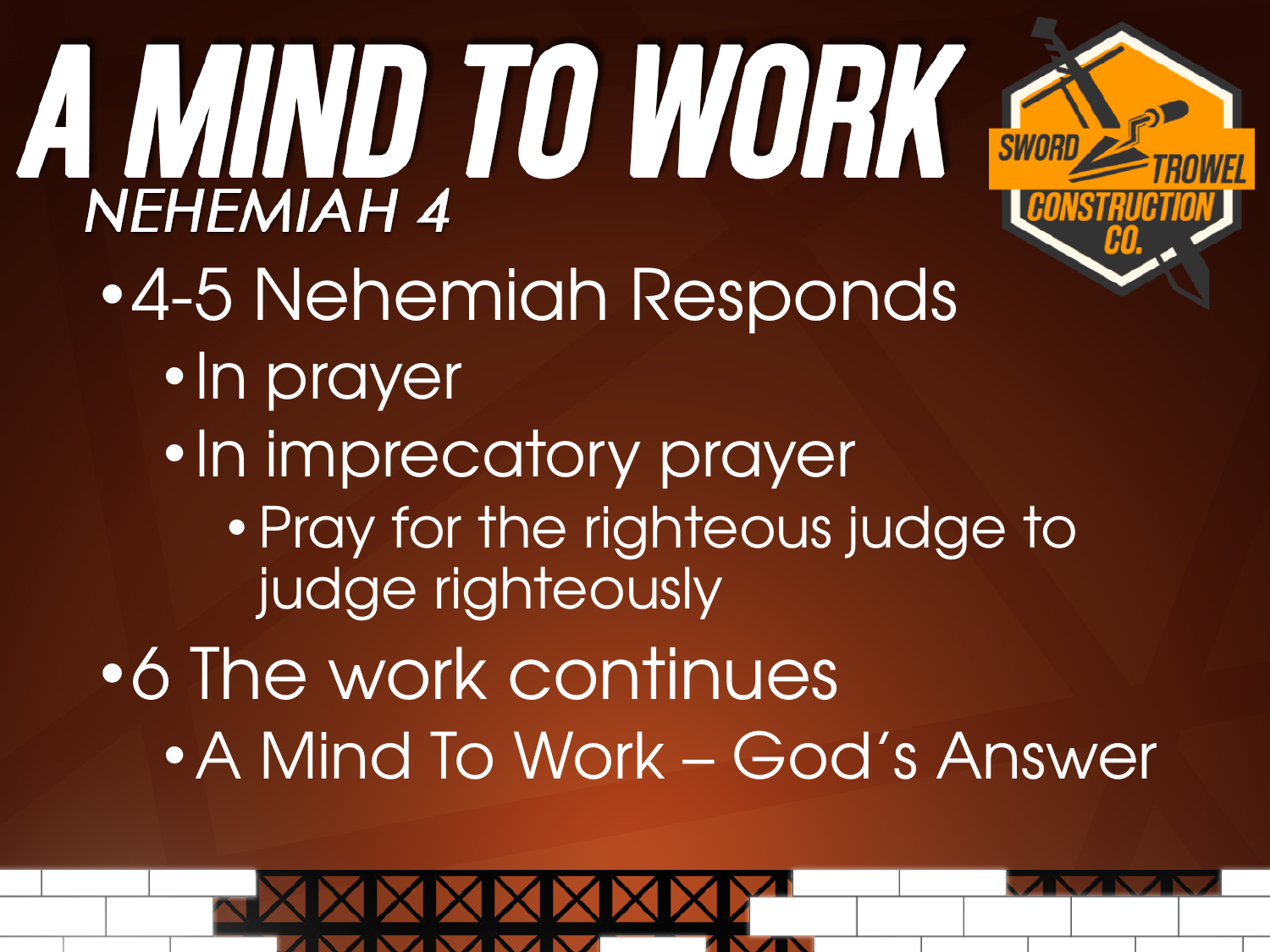

4-5 Nehemiah Responds
In prayer
In imprecatory prayer
Pray for the righteous judge to judge righteously
6 The work continues
A Mind To Work – God’s Answer